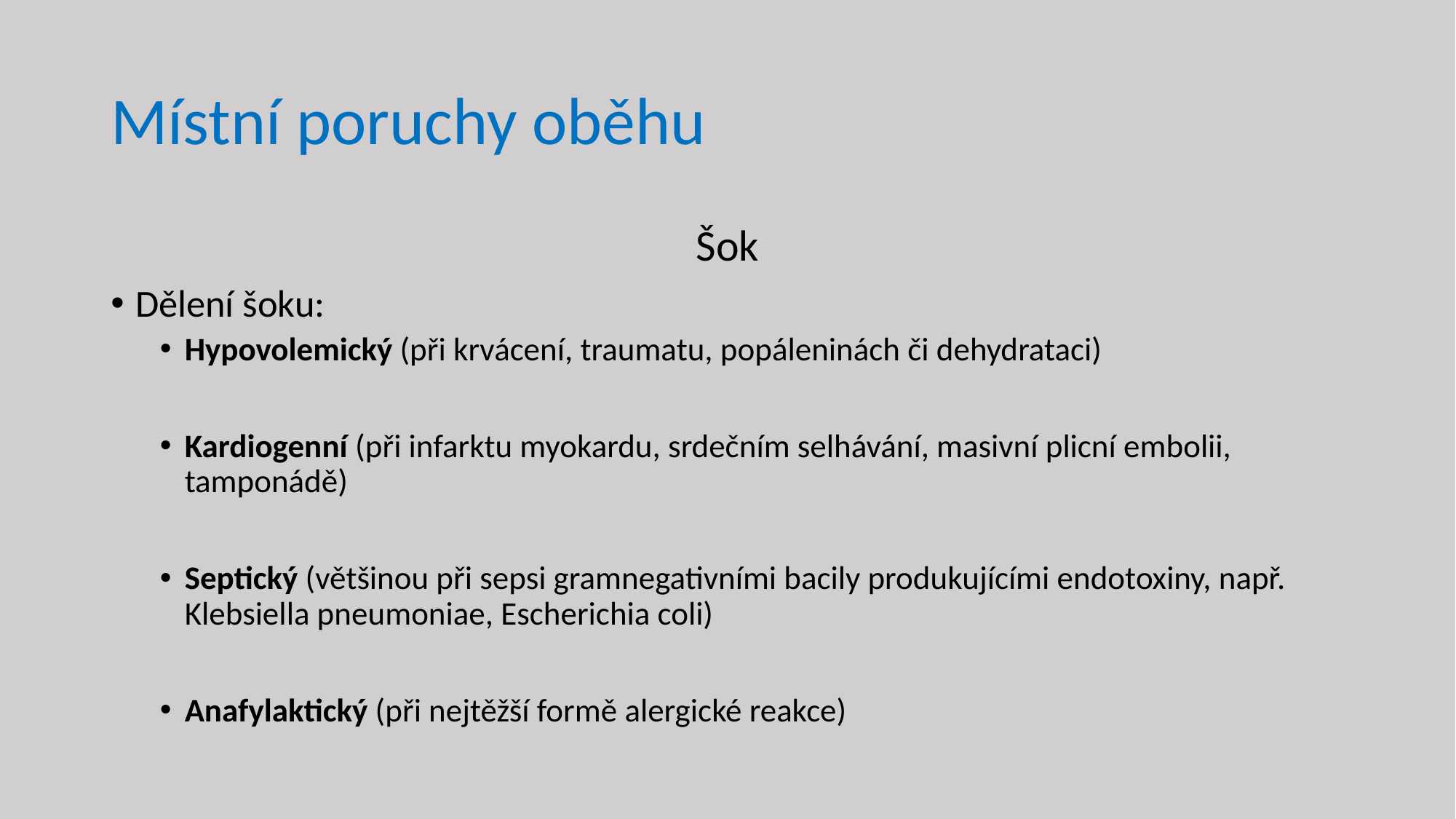

# Místní poruchy oběhu
Šok
Dělení šoku:
Hypovolemický (při krvácení, traumatu, popáleninách či dehydrataci)

Kardiogenní (při infarktu myokardu, srdečním selhávání, masivní plicní embolii, tamponádě)

Septický (většinou při sepsi gramnegativními bacily produkujícími endotoxiny, např. Klebsiella pneumoniae, Escherichia coli)

Anafylaktický (při nejtěžší formě alergické reakce)